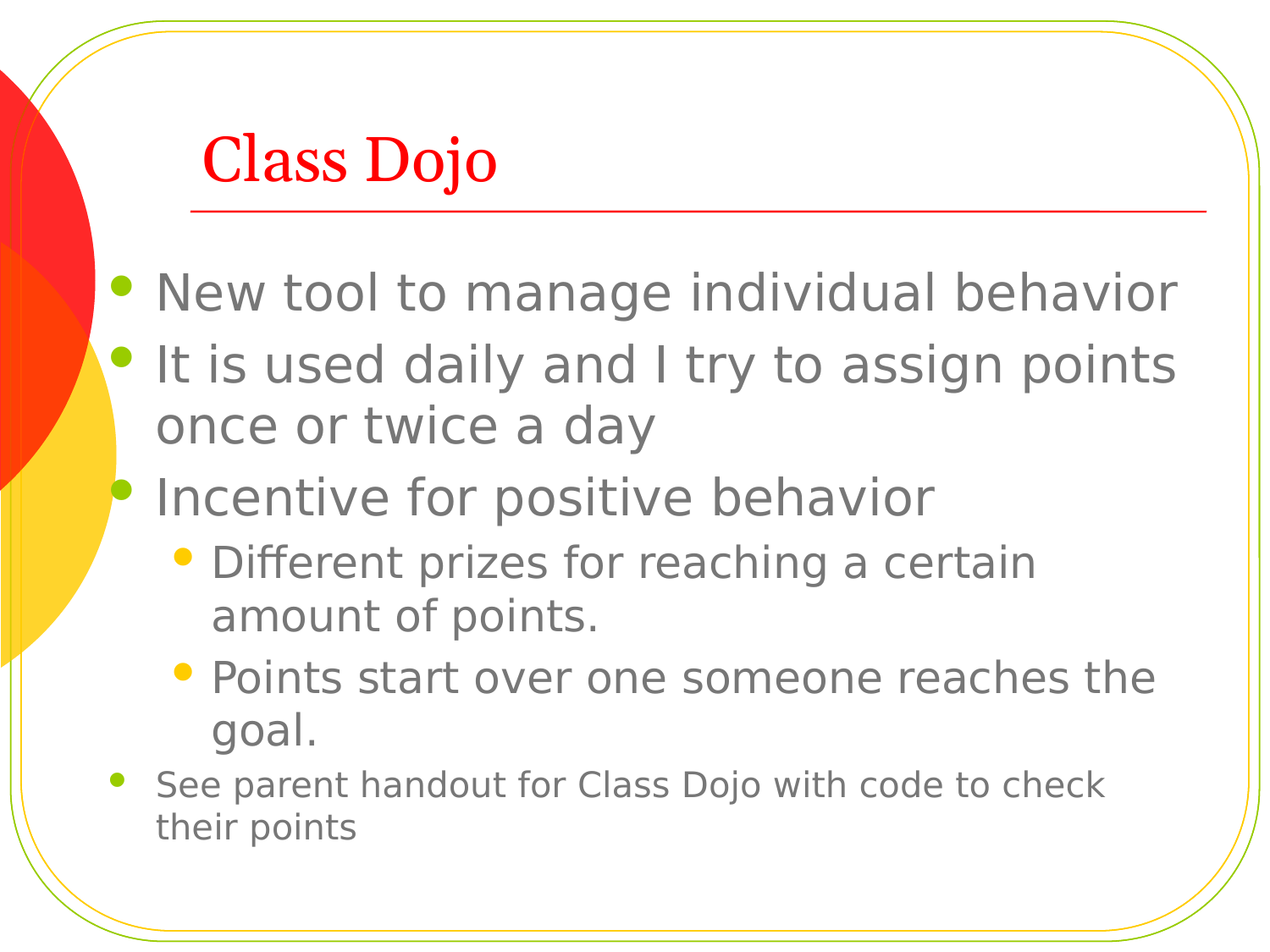

# Class Dojo
New tool to manage individual behavior
It is used daily and I try to assign points once or twice a day
Incentive for positive behavior
Different prizes for reaching a certain amount of points.
Points start over one someone reaches the goal.
See parent handout for Class Dojo with code to check their points